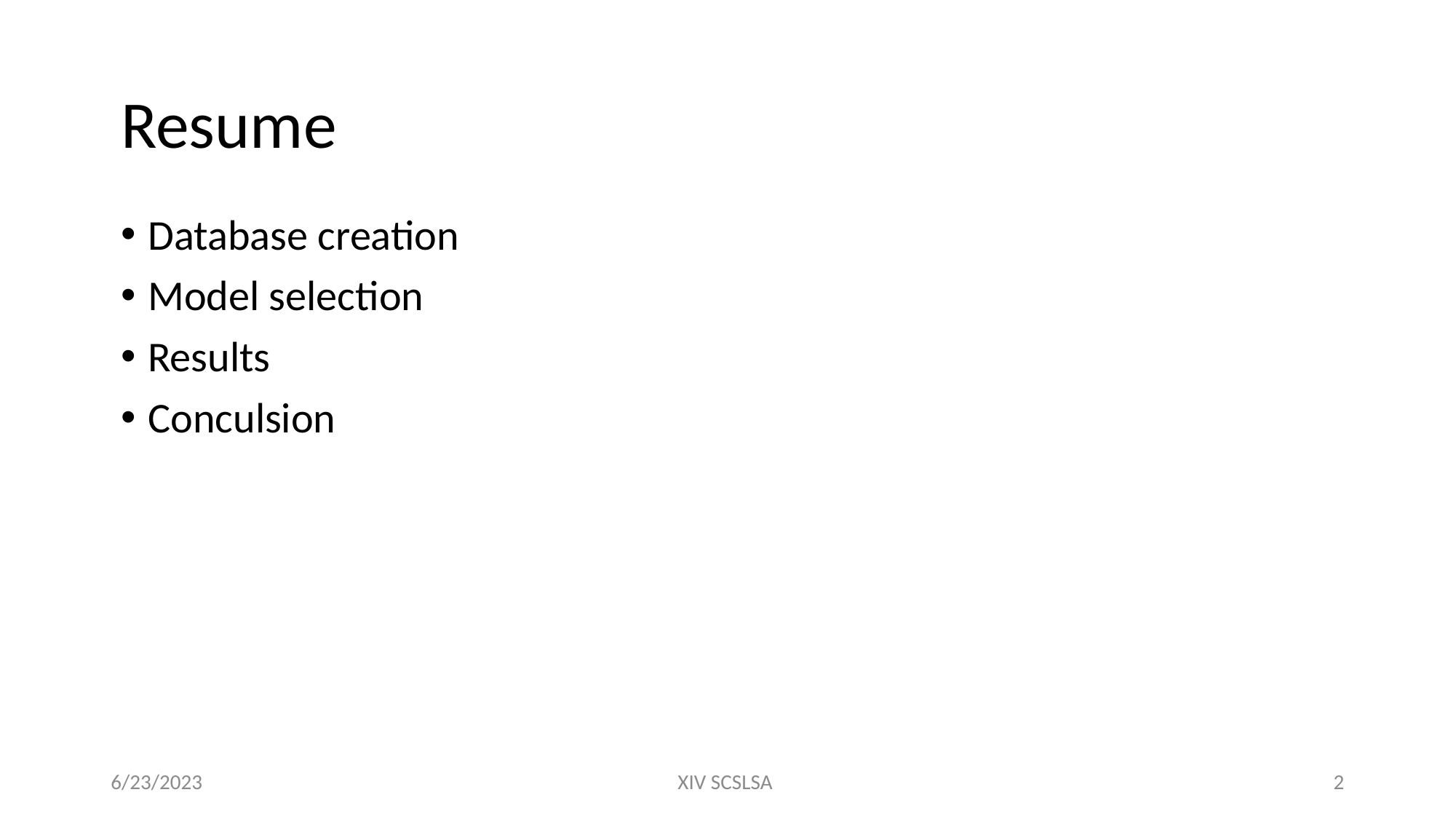

# Resume
Database creation
Model selection
Results
Conculsion
6/23/2023
XIV SCSLSA
2